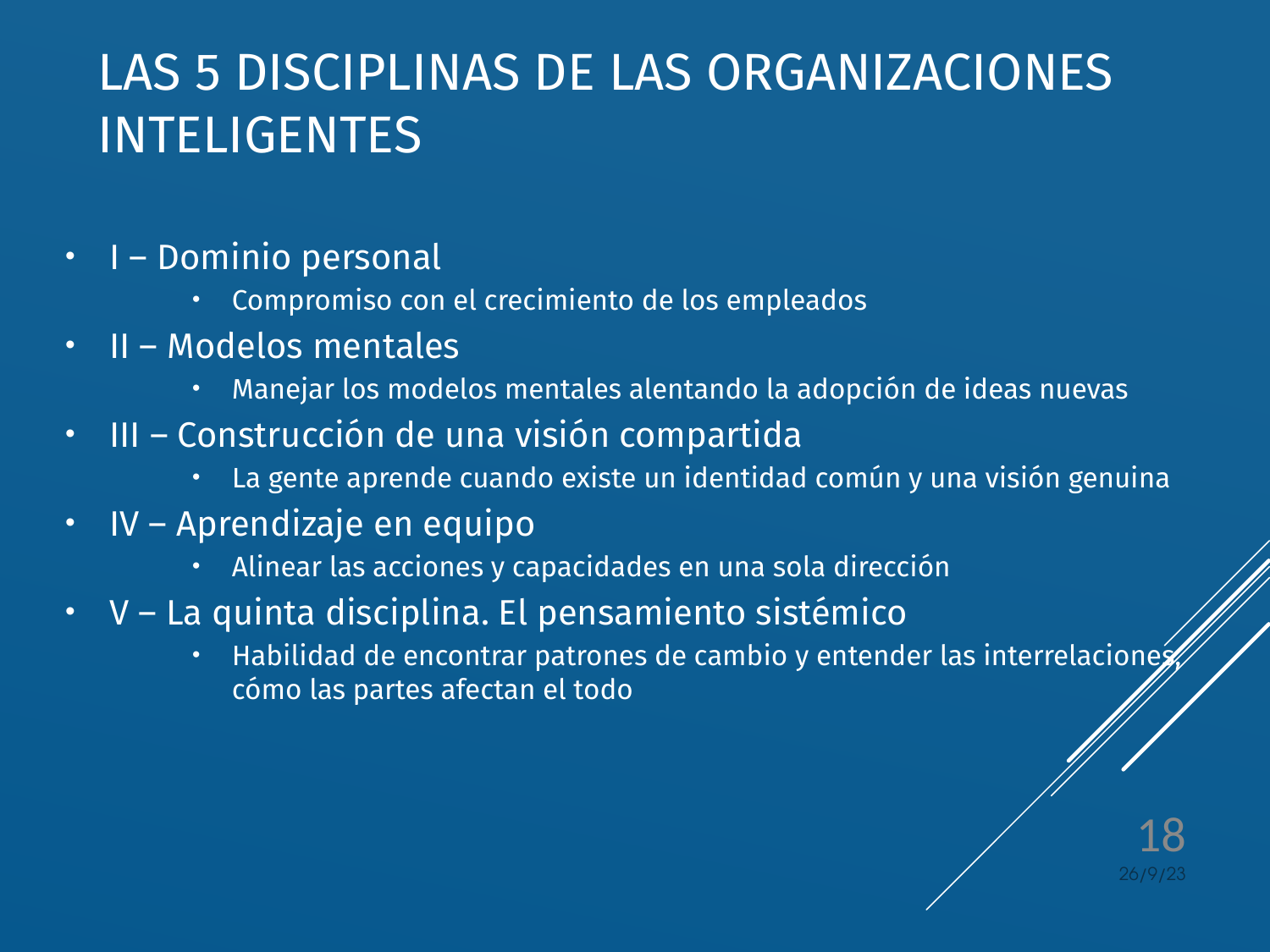

# LAS 5 DISCIPLINAS DE LAS ORGANIZACIONES INTELIGENTES
I – Dominio personal
Compromiso con el crecimiento de los empleados
II – Modelos mentales
Manejar los modelos mentales alentando la adopción de ideas nuevas
III – Construcción de una visión compartida
La gente aprende cuando existe un identidad común y una visión genuina
IV – Aprendizaje en equipo
Alinear las acciones y capacidades en una sola dirección
V – La quinta disciplina. El pensamiento sistémico
Habilidad de encontrar patrones de cambio y entender las interrelaciones, cómo las partes afectan el todo
18
26/9/23